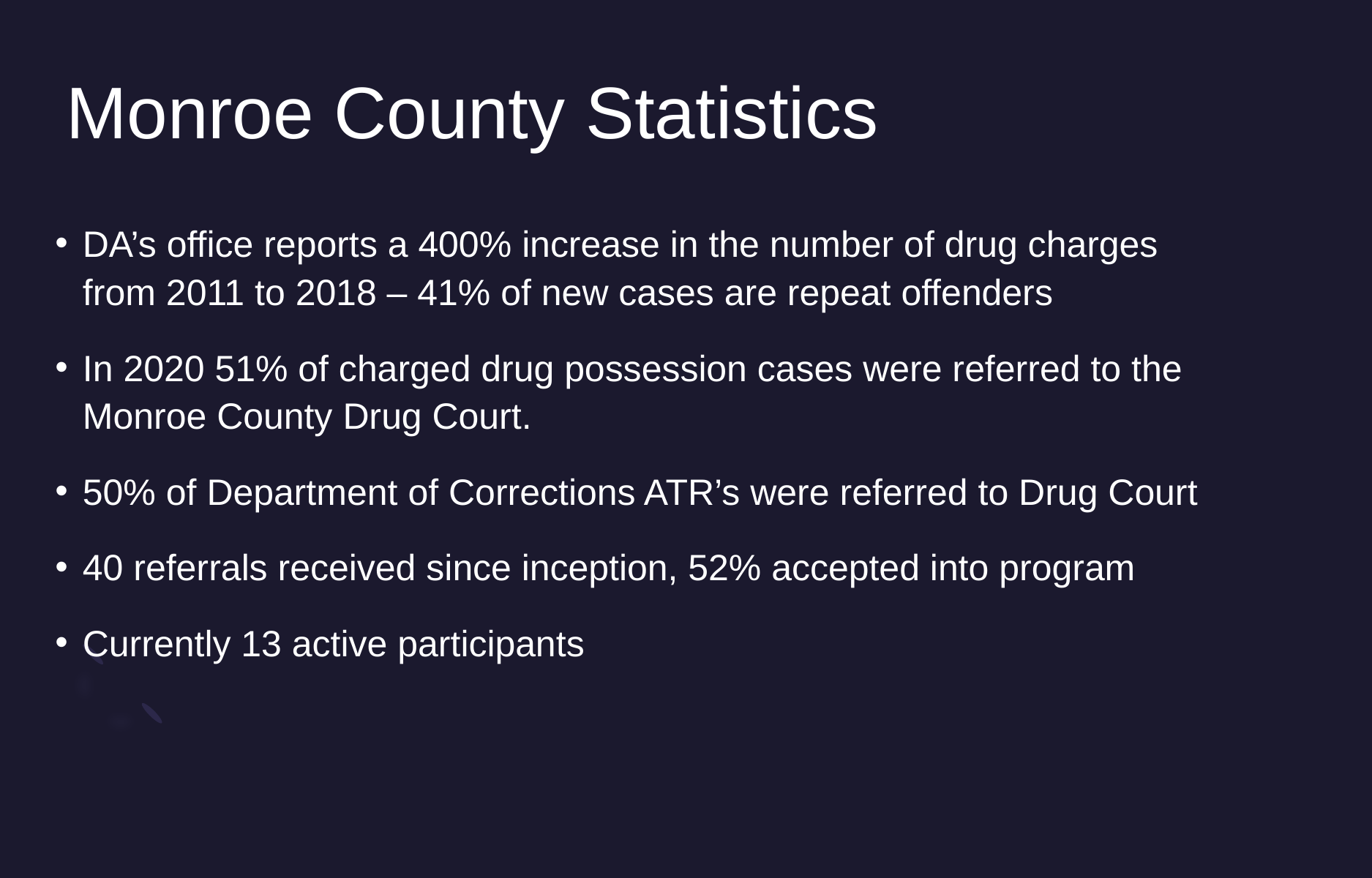

# Monroe County Statistics
DA’s office reports a 400% increase in the number of drug charges from 2011 to 2018 – 41% of new cases are repeat offenders
In 2020 51% of charged drug possession cases were referred to the Monroe County Drug Court.
50% of Department of Corrections ATR’s were referred to Drug Court
40 referrals received since inception, 52% accepted into program
Currently 13 active participants